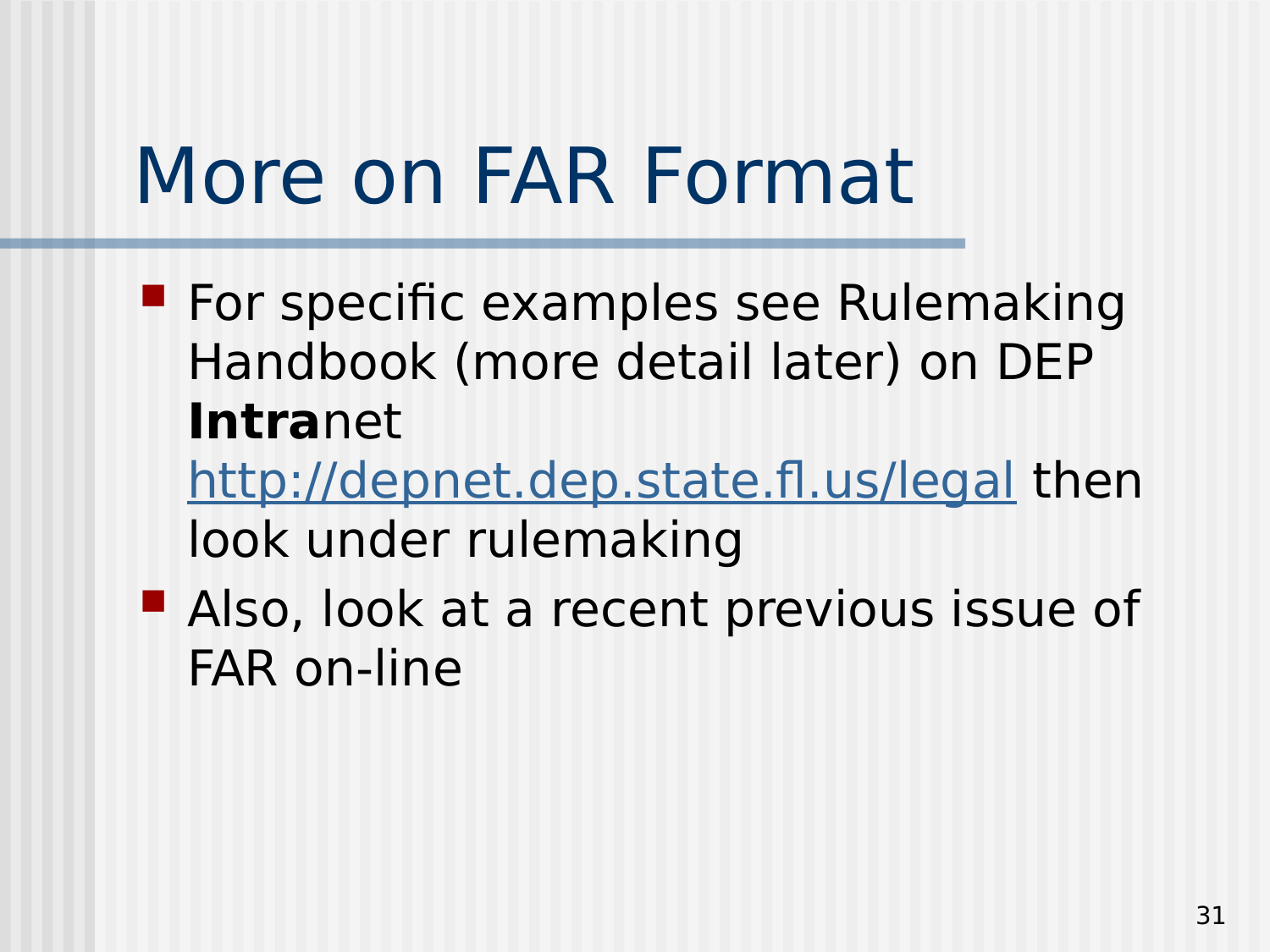

# More on FAR Format
For specific examples see Rulemaking Handbook (more detail later) on DEP Intranet http://depnet.dep.state.fl.us/legal then look under rulemaking
Also, look at a recent previous issue of FAR on-line

31